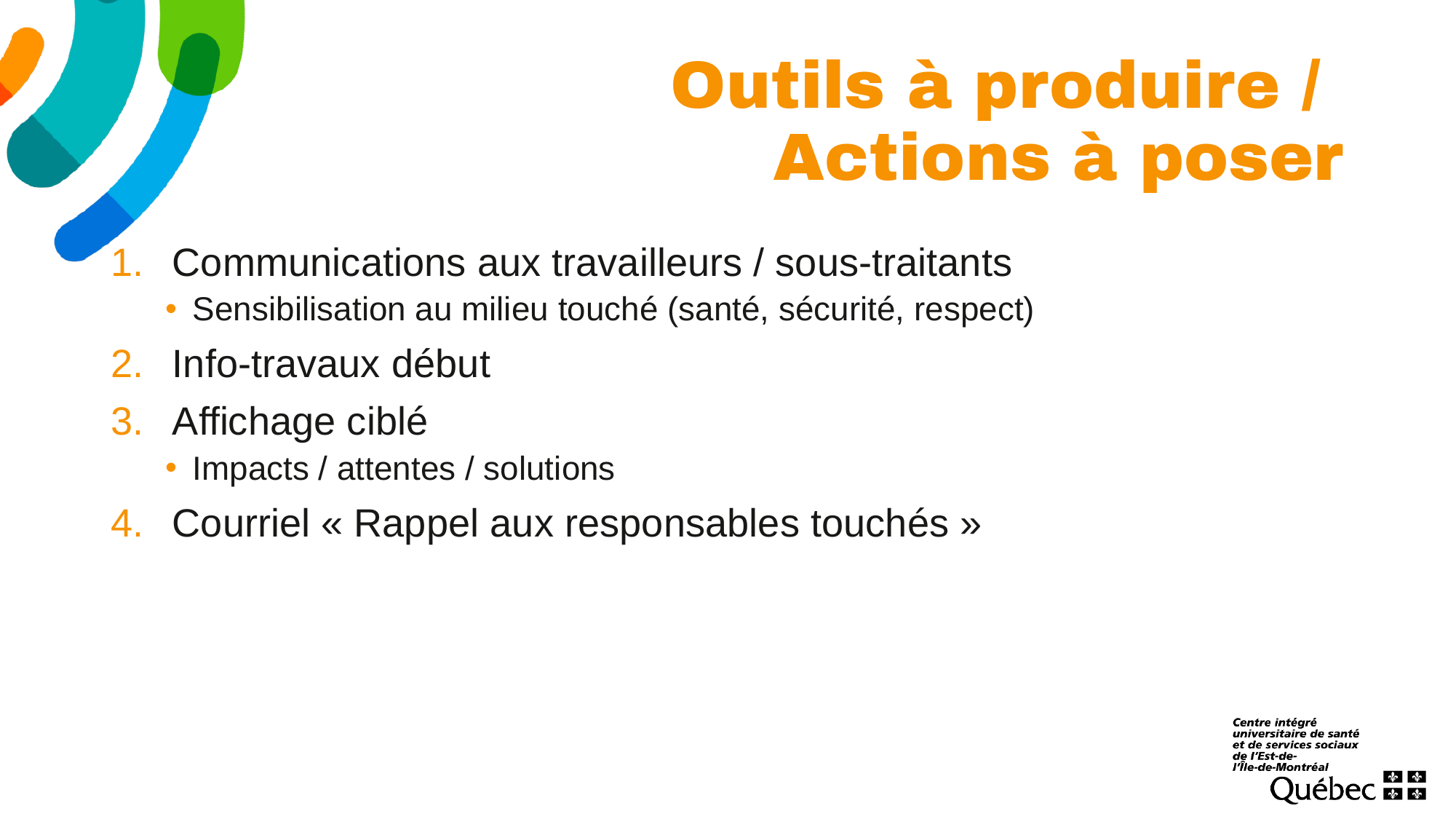

# Outils à produire / Actions à poser
Communications aux travailleurs / sous-traitants
Sensibilisation au milieu touché (santé, sécurité, respect)
Info-travaux début
Affichage ciblé
Impacts / attentes / solutions
Courriel « Rappel aux responsables touchés »